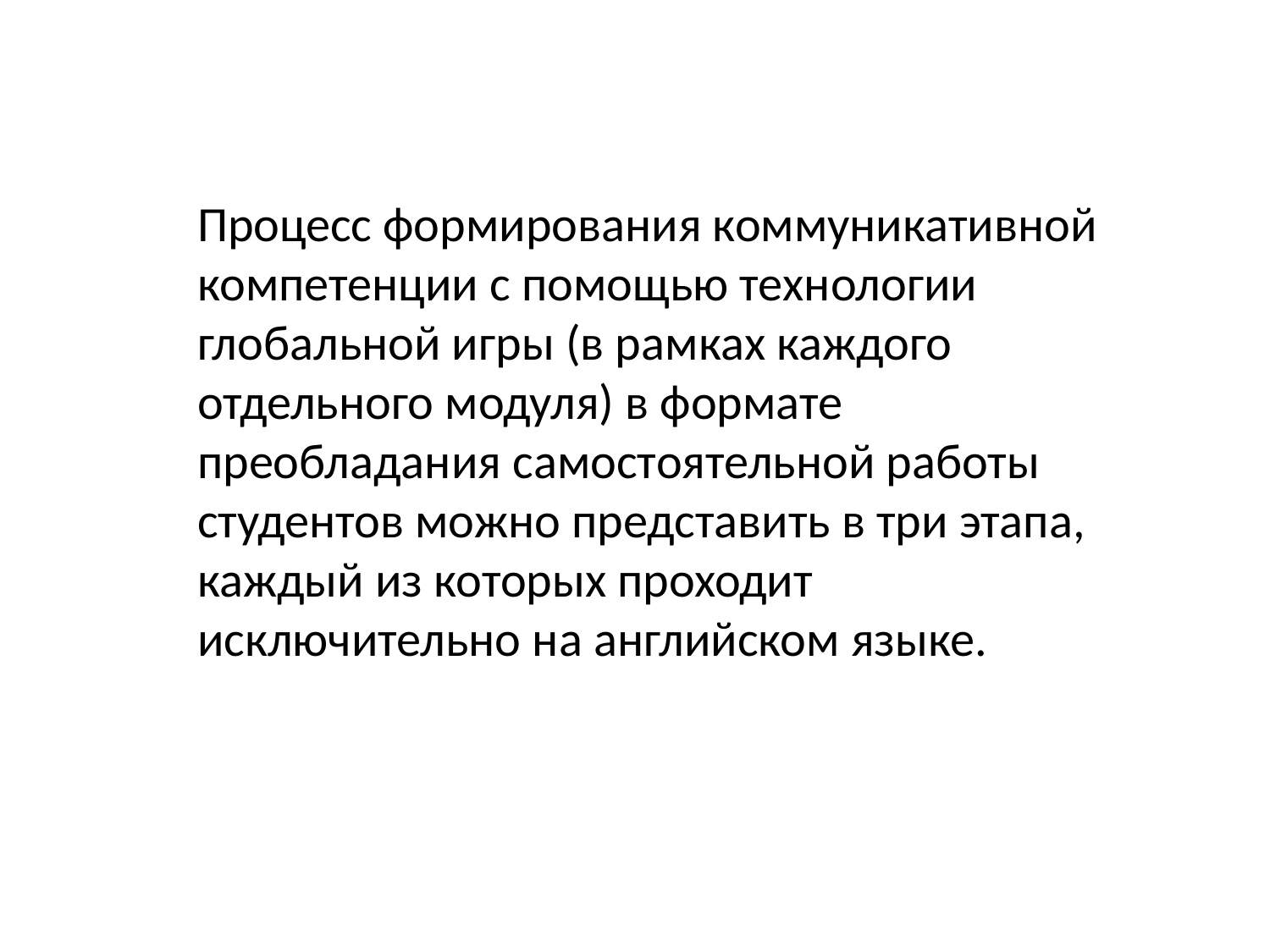

Процесс формирования коммуникативной компетенции с помощью технологии глобальной игры (в рамках каждого отдельного модуля) в формате преобладания самостоятельной работы студентов можно представить в три этапа, каждый из которых проходит исключительно на английском языке.